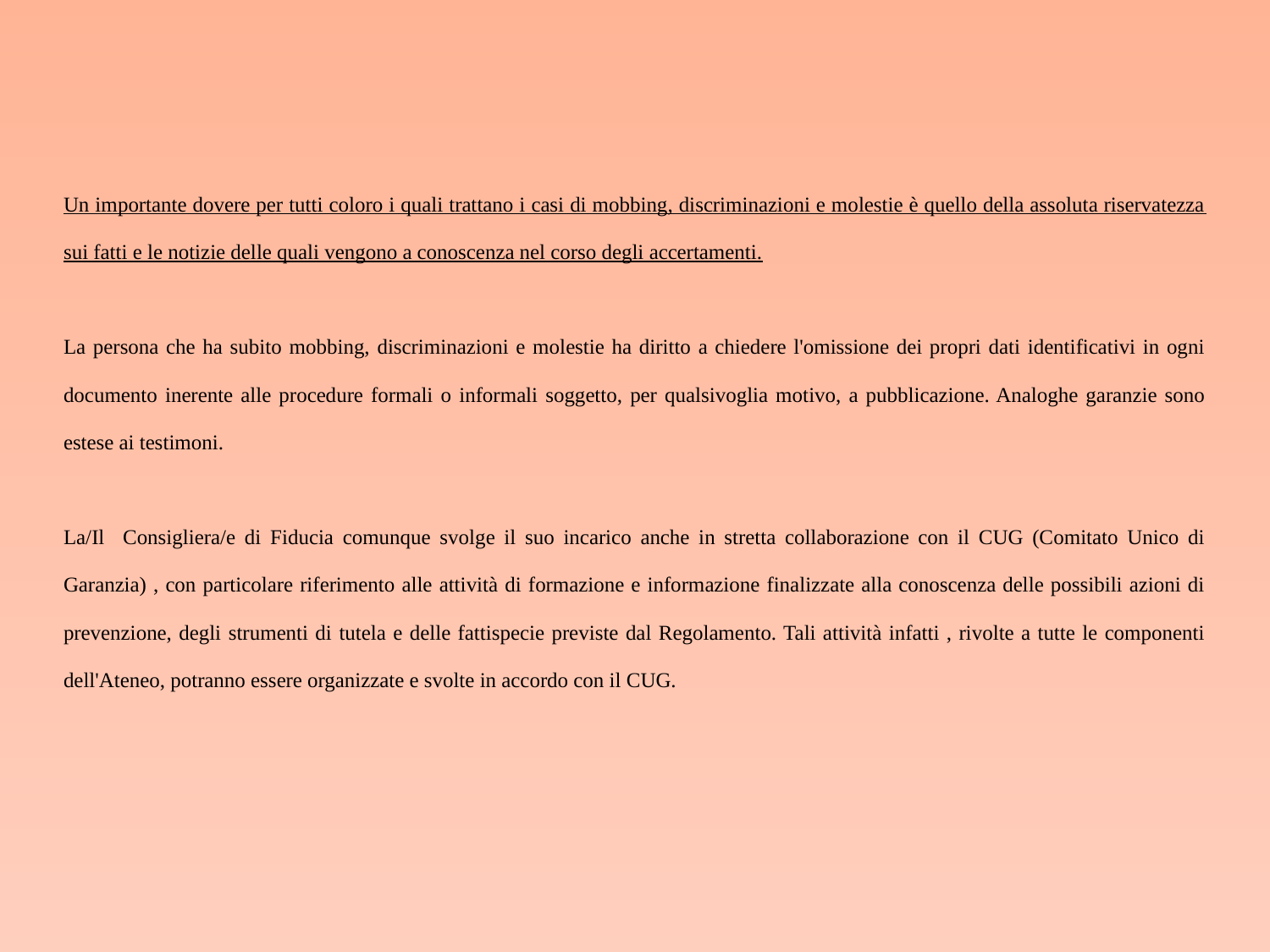

Un importante dovere per tutti coloro i quali trattano i casi di mobbing, discriminazioni e molestie è quello della assoluta riservatezza sui fatti e le notizie delle quali vengono a conoscenza nel corso degli accertamenti.

La persona che ha subito mobbing, discriminazioni e molestie ha diritto a chiedere l'omissione dei propri dati identificativi in ogni documento inerente alle procedure formali o informali soggetto, per qualsivoglia motivo, a pubblicazione. Analoghe garanzie sono estese ai testimoni.

La/Il  Consigliera/e di Fiducia comunque svolge il suo incarico anche in stretta collaborazione con il CUG (Comitato Unico di Garanzia) , con particolare riferimento alle attività di formazione e informazione finalizzate alla conoscenza delle possibili azioni di prevenzione, degli strumenti di tutela e delle fattispecie previste dal Regolamento. Tali attività infatti , rivolte a tutte le componenti dell'Ateneo, potranno essere organizzate e svolte in accordo con il CUG.